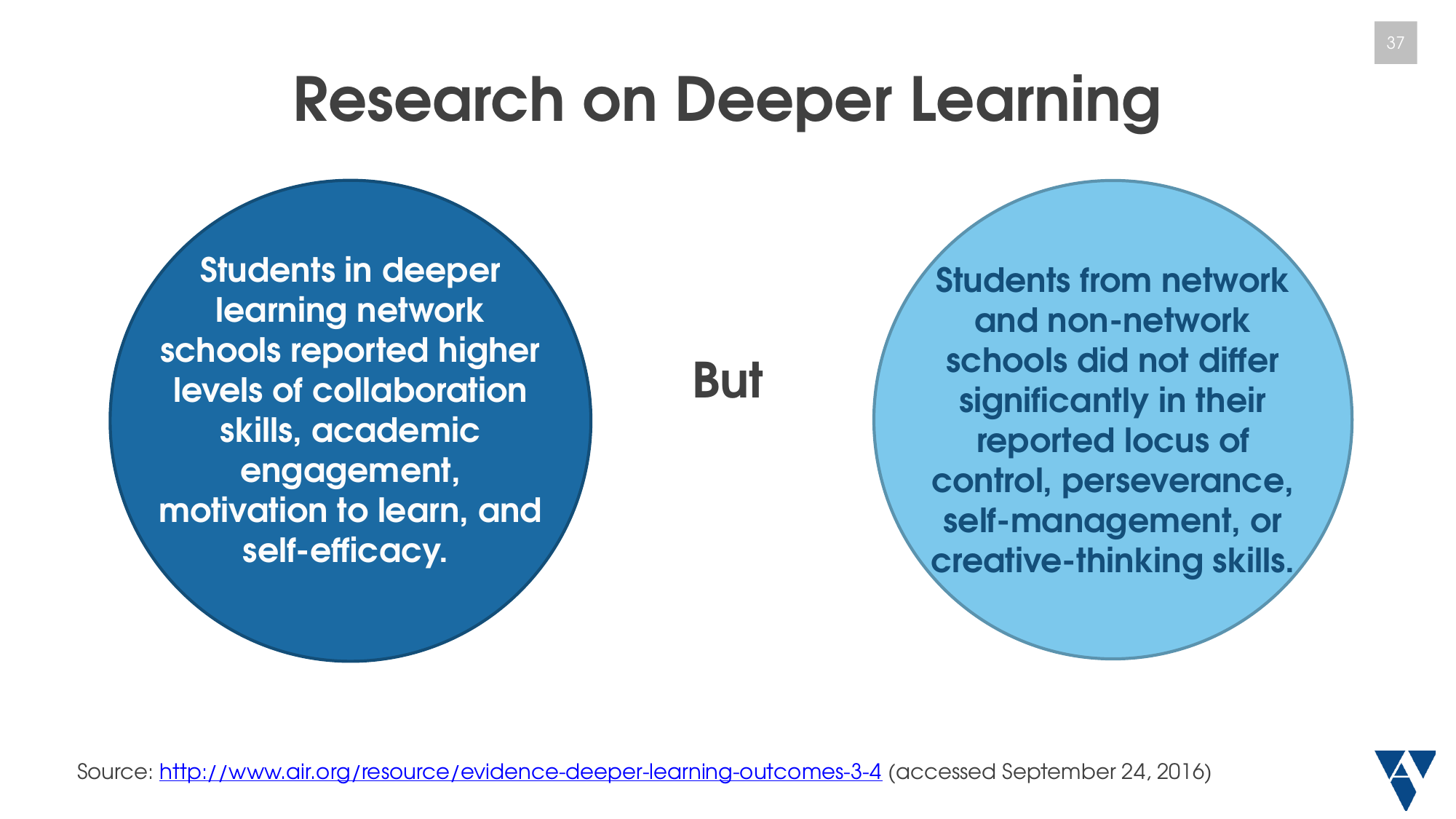

# Research on Deeper Learning

Students in deeper learning network schools reported higher levels of collaboration skills, academic engagement, motivation to learn, and self-efficacy.

Students from network and non-network schools did not differ significantly in their reported locus of control, perseverance, self-management, or creative-thinking skills.
But
Source: http://www.air.org/resource/evidence-deeper-learning-outcomes-3-4 (accessed September 24, 2016)